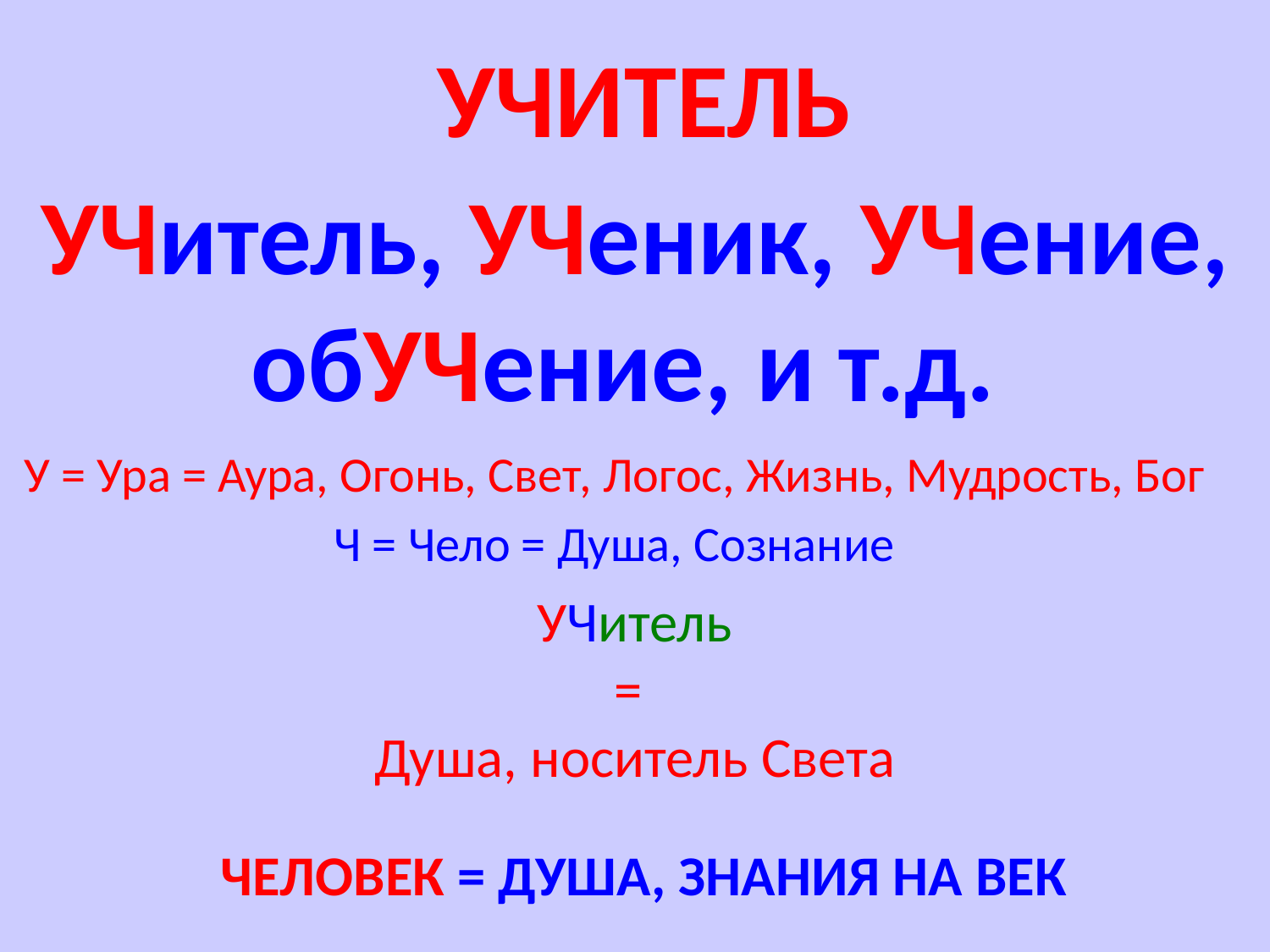

#
УЧИТЕЛЬ
УЧитель, УЧеник, УЧение, обУЧение, и т.д.
У = Ура = Аура, Огонь, Свет, Логос, Жизнь, Мудрость, Бог
Ч = Чело = Душа, Сознание
УЧитель
=
Душа, носитель Света
Человек = душа, знания на век